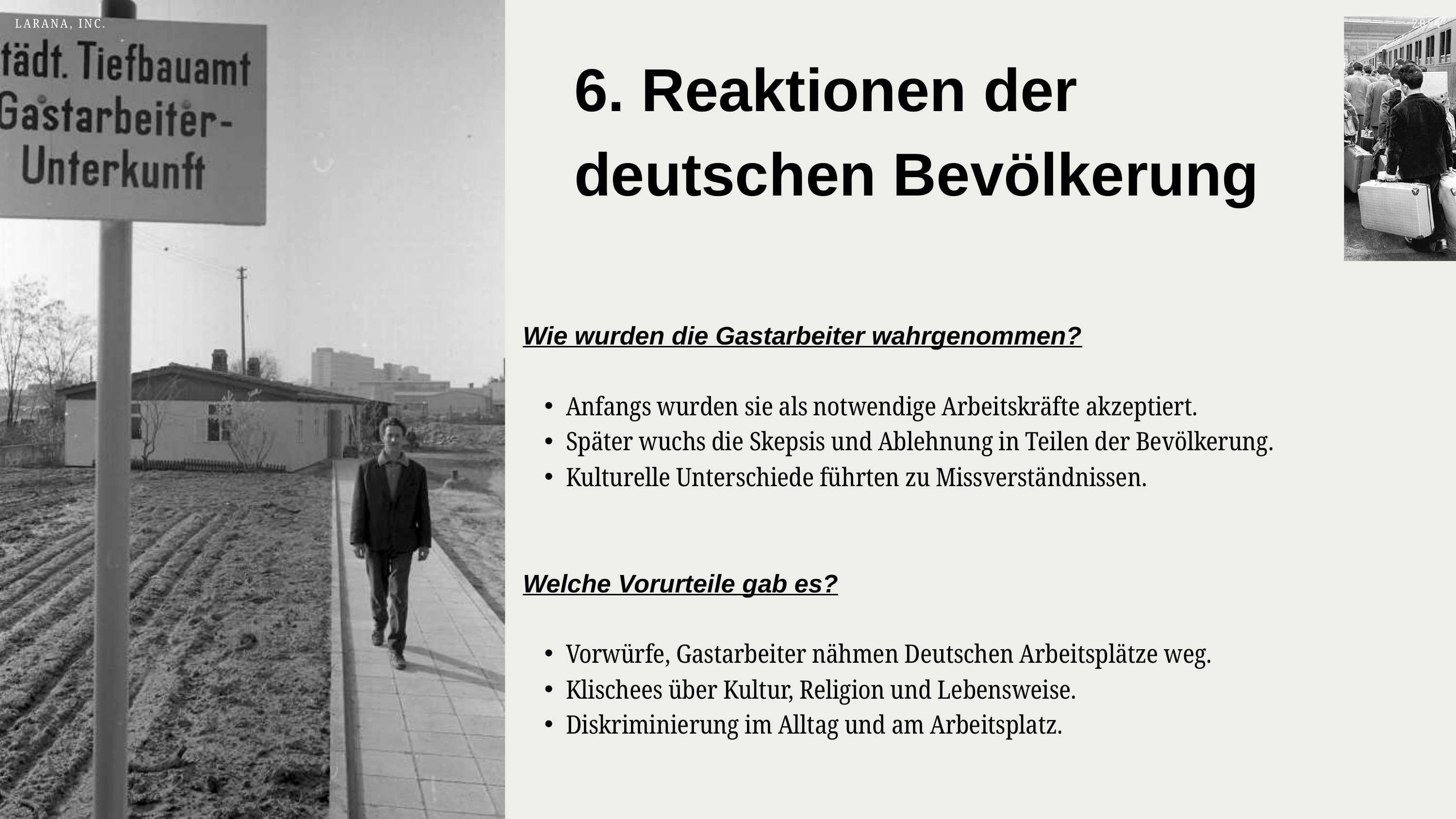

Reaktionen der Reaktionen der deutschen Bevölkerung
deutschen Bevölkerung

6. Reaktionen der deutschen Bevölkerung

Wie wurden die Gastarbeiter wahrgenommen?

Anfangs wurden sie als notwendige Arbeitskräfte akzeptiert.
Später wuchs die Skepsis und Ablehnung in Teilen der Bevölkerung.
Kulturelle Unterschiede führten zu Missverständnissen.

Welche Vorurteile gab es?

Vorwürfe, Gastarbeiter nähmen Deutschen Arbeitsplätze weg.
Klischees über Kultur, Religion und Lebensweise.
Diskriminierung im Alltag und am Arbeitsplatz.

LARANA, INC.
2054
2054